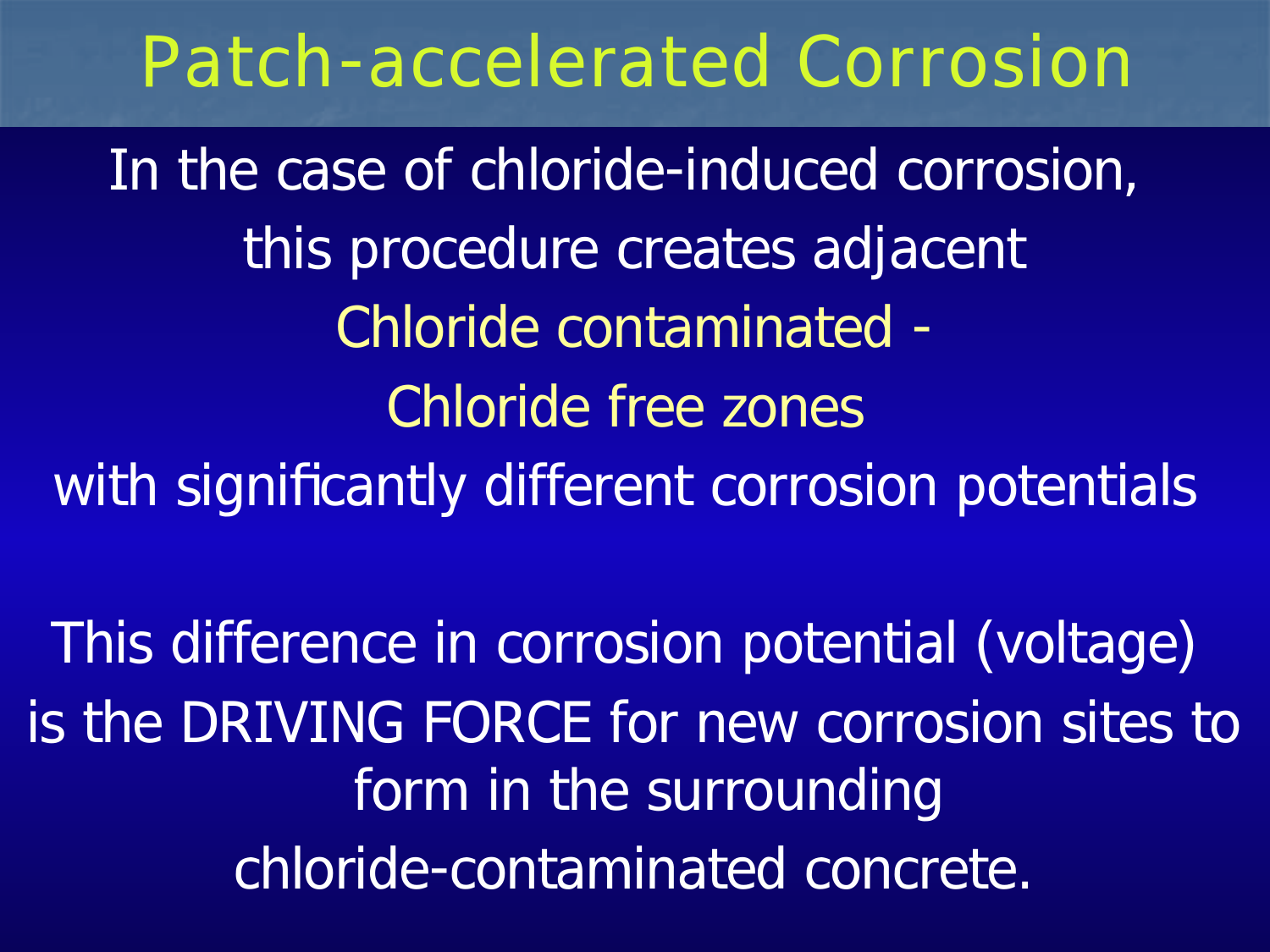

# Patch-accelerated Corrosion
In the case of chloride-induced corrosion,
 this procedure creates adjacent
Chloride contaminated -
Chloride free zones
with significantly different corrosion potentials

This difference in corrosion potential (voltage)
is the DRIVING FORCE for new corrosion sites to form in the surrounding
chloride-contaminated concrete.
1/28/2014
71